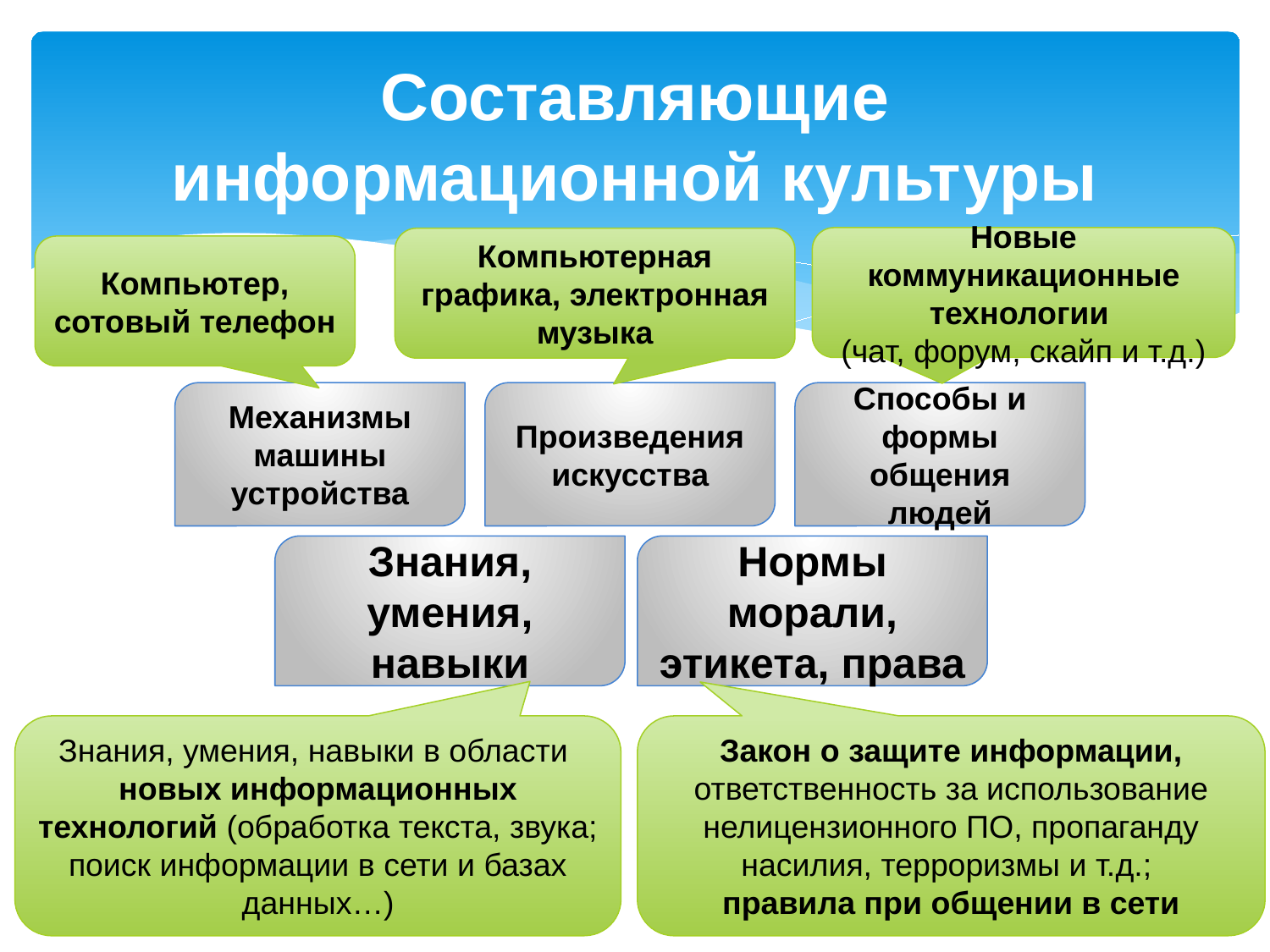

# Составляющие информационной культуры
Новые коммуникационные технологии
(чат, форум, скайп и т.д.)
Компьютерная графика, электронная музыка
Компьютер, сотовый телефон
Механизмы машины устройства
Произведения искусства
Способы и формы общения людей
Знания, умения, навыки
Нормы морали, этикета, права
Знания, умения, навыки в области
новых информационных технологий (обработка текста, звука; поиск информации в сети и базах данных…)
Закон о защите информации, ответственность за использование нелицензионного ПО, пропаганду насилия, терроризмы и т.д.;
правила при общении в сети